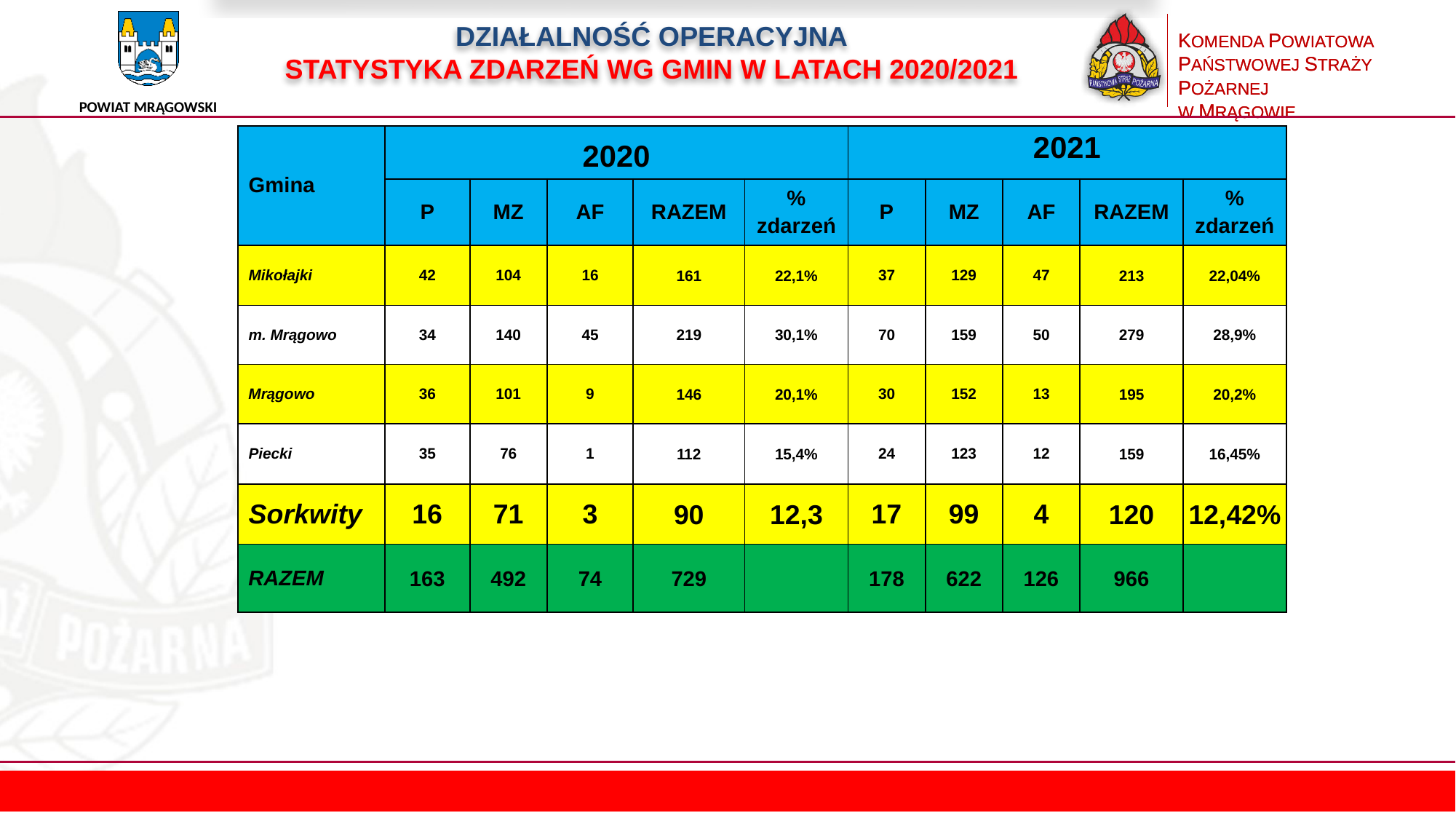

DZIAŁALNOŚĆ OPERACYJNA
STATYSTYKA ZDARZEŃ WG GMIN W LATACH 2020/2021
| Gmina | 2020 |  |  |  |  | 2021 |  |  |  |  |
| --- | --- | --- | --- | --- | --- | --- | --- | --- | --- | --- |
|  | P | MZ | AF | RAZEM | % zdarzeń | P | MZ | AF | RAZEM | % zdarzeń |
| Mikołajki | 42 | 104 | 16 | 161 | 22,1% | 37 | 129 | 47 | 213 | 22,04% |
| m. Mrągowo | 34 | 140 | 45 | 219 | 30,1% | 70 | 159 | 50 | 279 | 28,9% |
| Mrągowo | 36 | 101 | 9 | 146 | 20,1% | 30 | 152 | 13 | 195 | 20,2% |
| Piecki | 35 | 76 | 1 | 112 | 15,4% | 24 | 123 | 12 | 159 | 16,45% |
| Sorkwity | 16 | 71 | 3 | 90 | 12,3 | 17 | 99 | 4 | 120 | 12,42% |
| RAZEM | 163 | 492 | 74 | 729 |  | 178 | 622 | 126 | 966 |  |